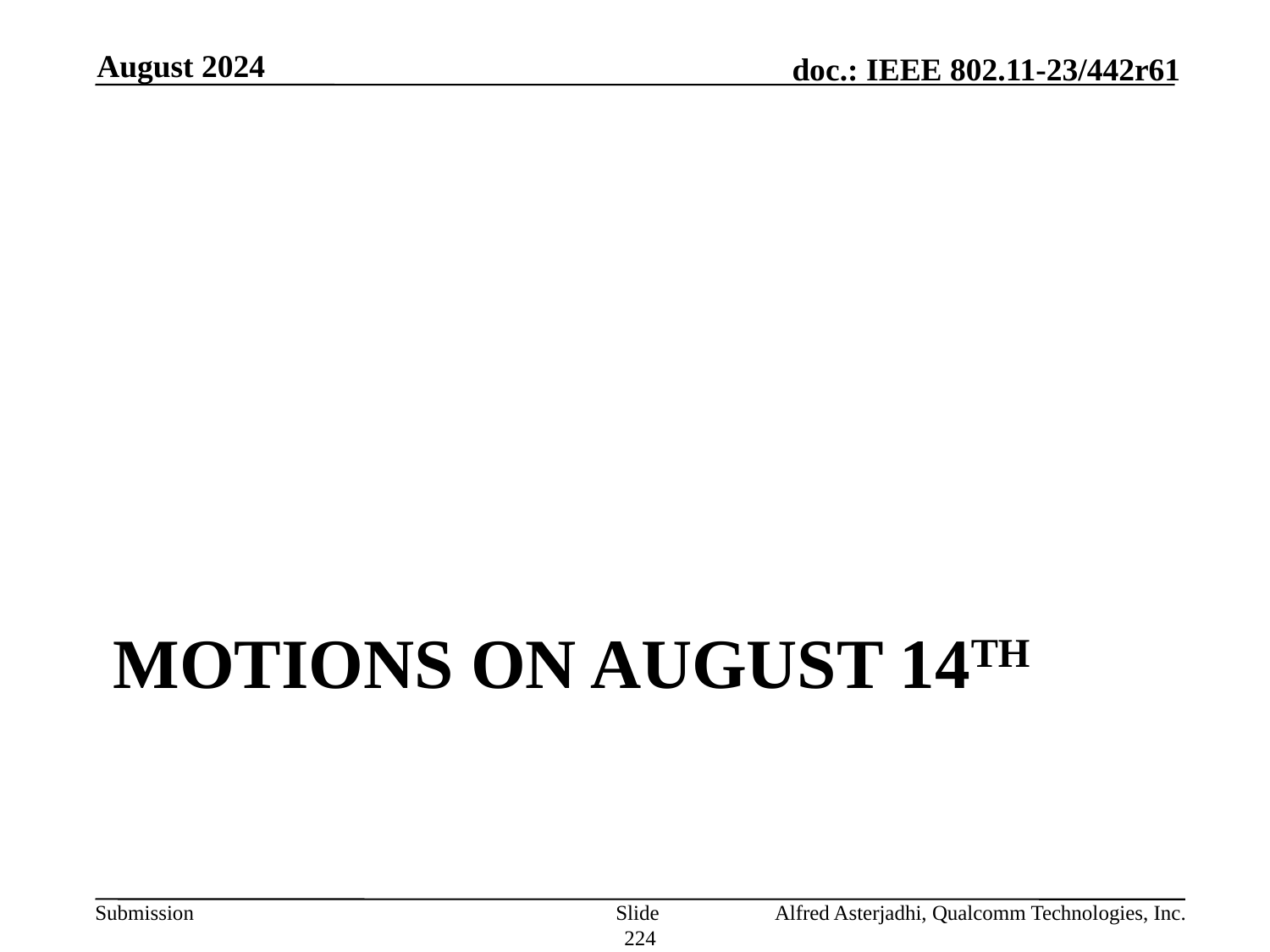

August 2024

# Motions on August 14th
Slide 224
Alfred Asterjadhi, Qualcomm Technologies, Inc.